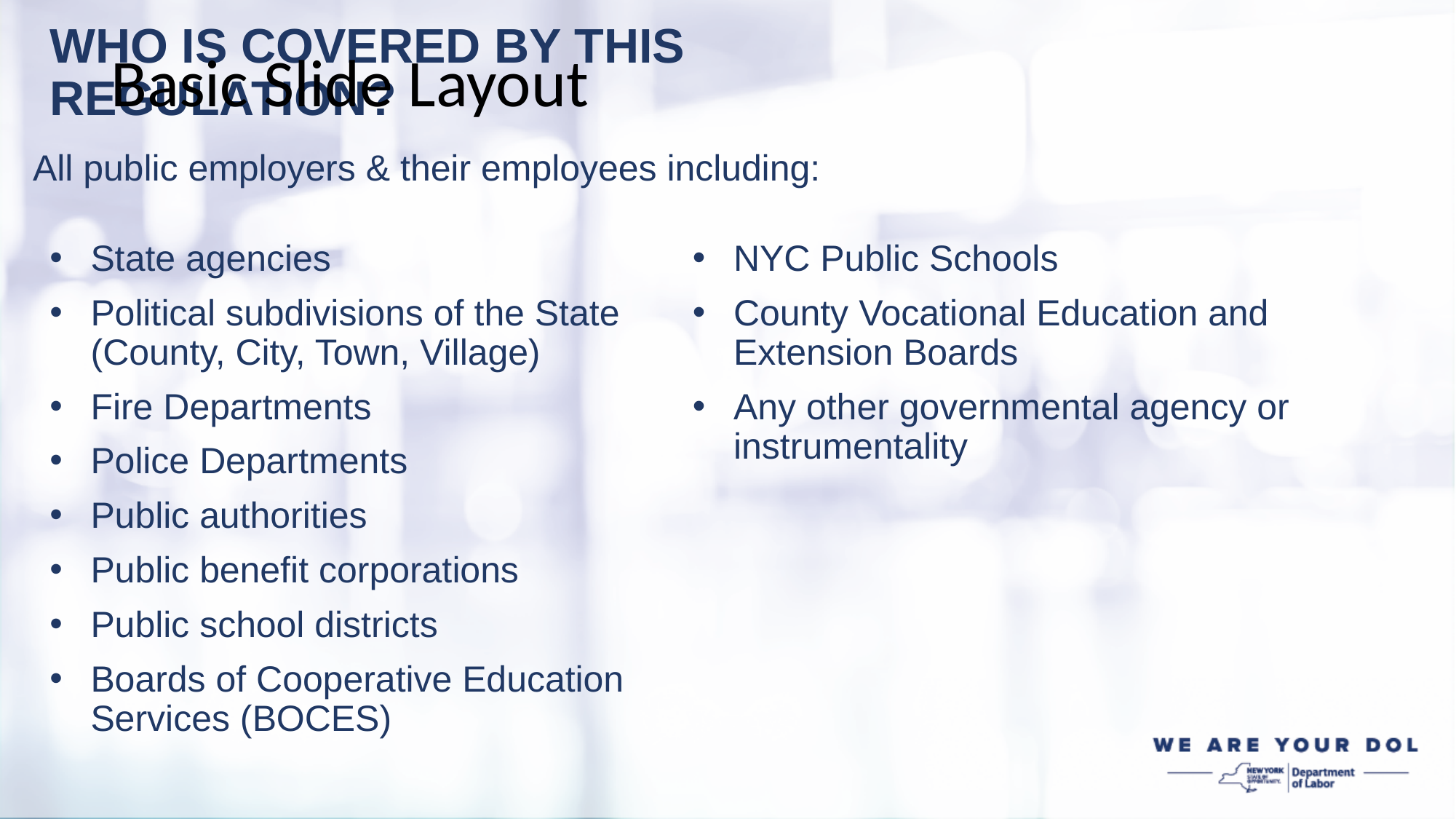

WHO IS COVERED BY THIS REGULATION?
Basic Slide Layout
All public employers & their employees including:

State agencies
Political subdivisions of the State (County, City, Town, Village)
Fire Departments
Police Departments
Public authorities
Public benefit corporations
Public school districts
Boards of Cooperative Education Services (BOCES)
NYC Public Schools
County Vocational Education and Extension Boards
Any other governmental agency or instrumentality